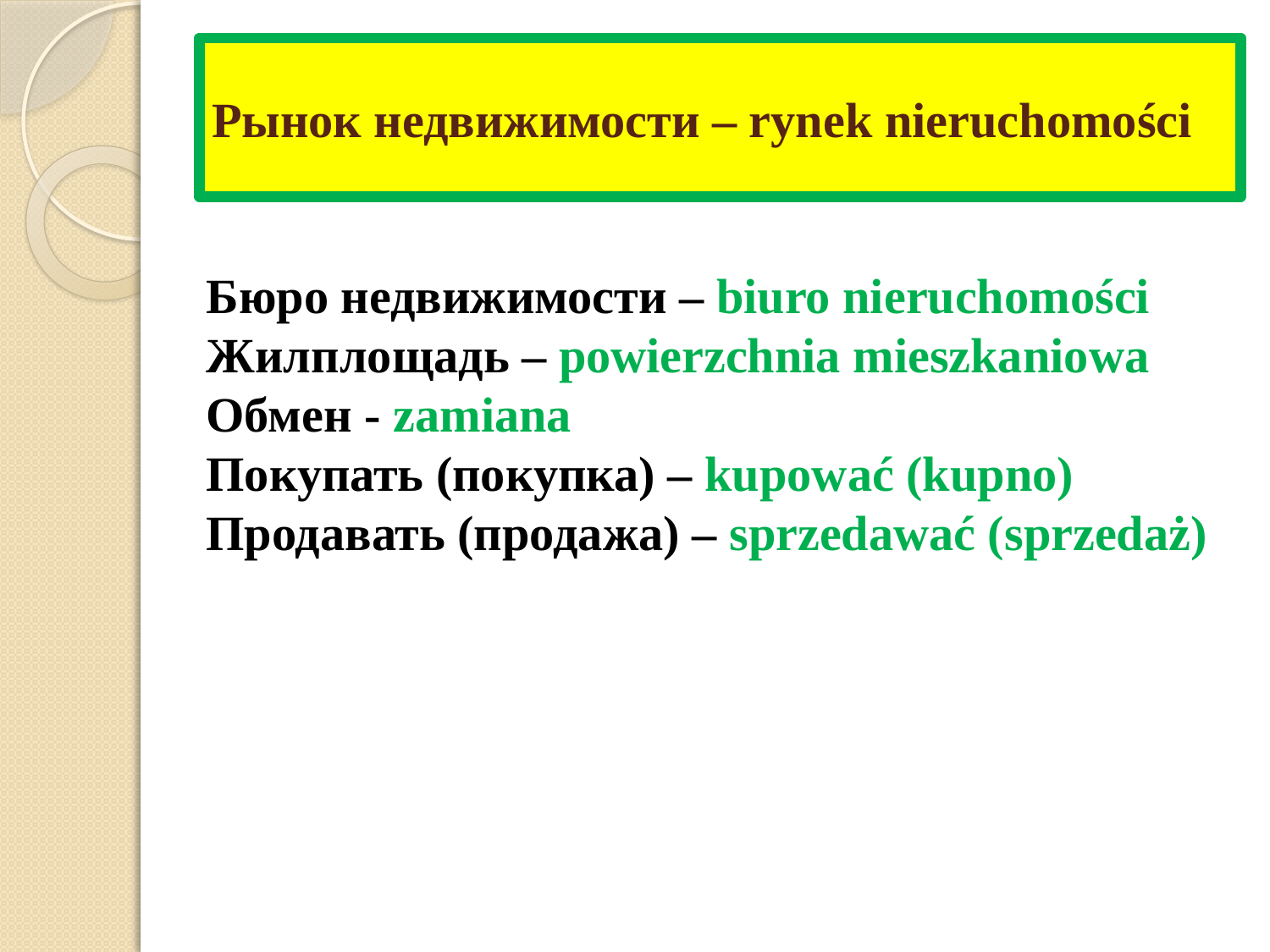

# Рынок недвижимости – rynek nieruchomości
Бюро недвижимости – biuro nieruchomości
Жилплощадь – powierzchnia mieszkaniowa
Обмен - zamiana
Покупать (покупка) – kupować (kupno)
Продавать (продажа) – sprzedawać (sprzedaż)